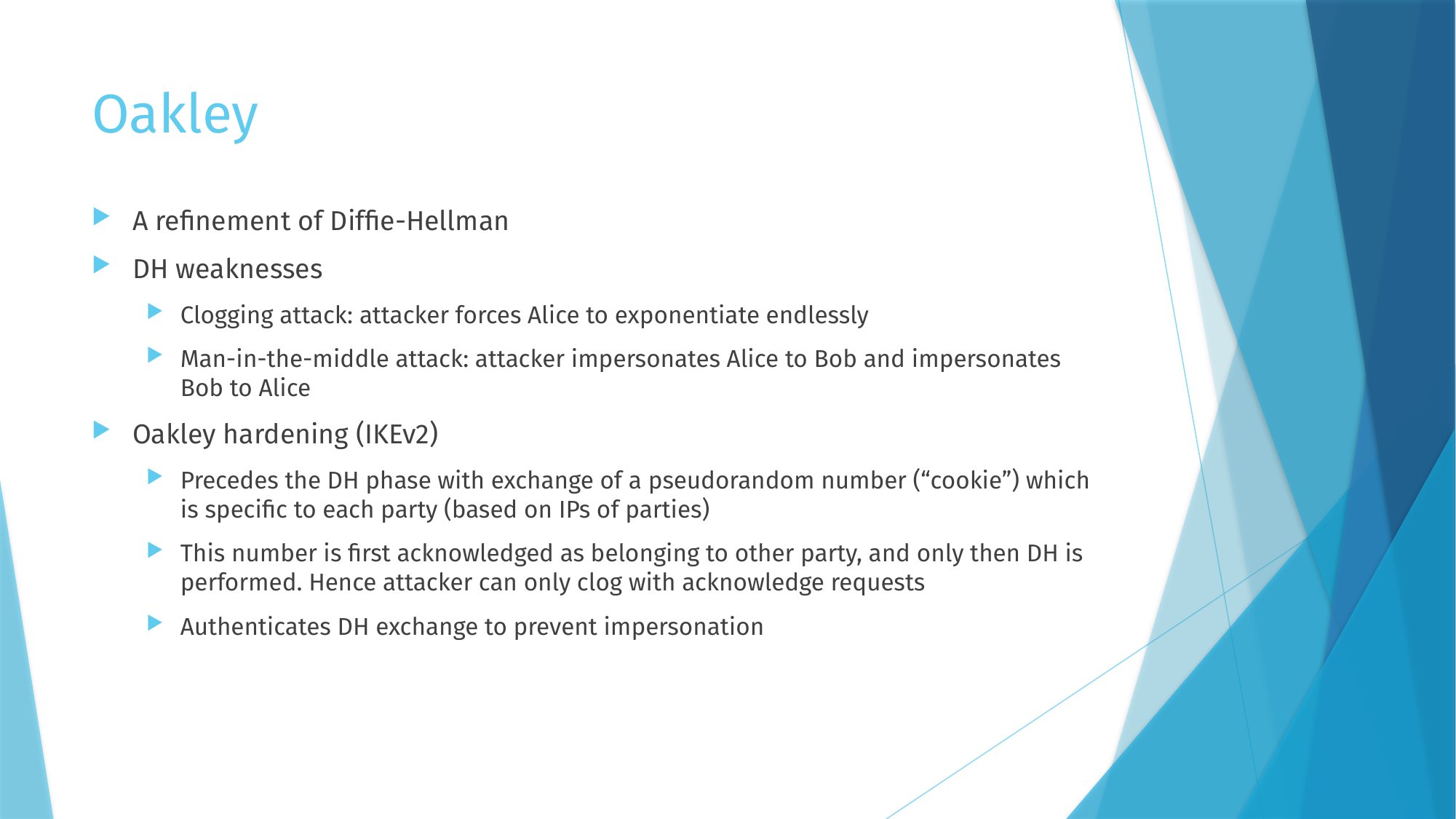

# Oakley
A refinement of Diffie-Hellman
DH weaknesses
Clogging attack: attacker forces Alice to exponentiate endlessly
Man-in-the-middle attack: attacker impersonates Alice to Bob and impersonates Bob to Alice
Oakley hardening (IKEv2)
Precedes the DH phase with exchange of a pseudorandom number (“cookie”) which is specific to each party (based on IPs of parties)
This number is first acknowledged as belonging to other party, and only then DH is performed. Hence attacker can only clog with acknowledge requests
Authenticates DH exchange to prevent impersonation